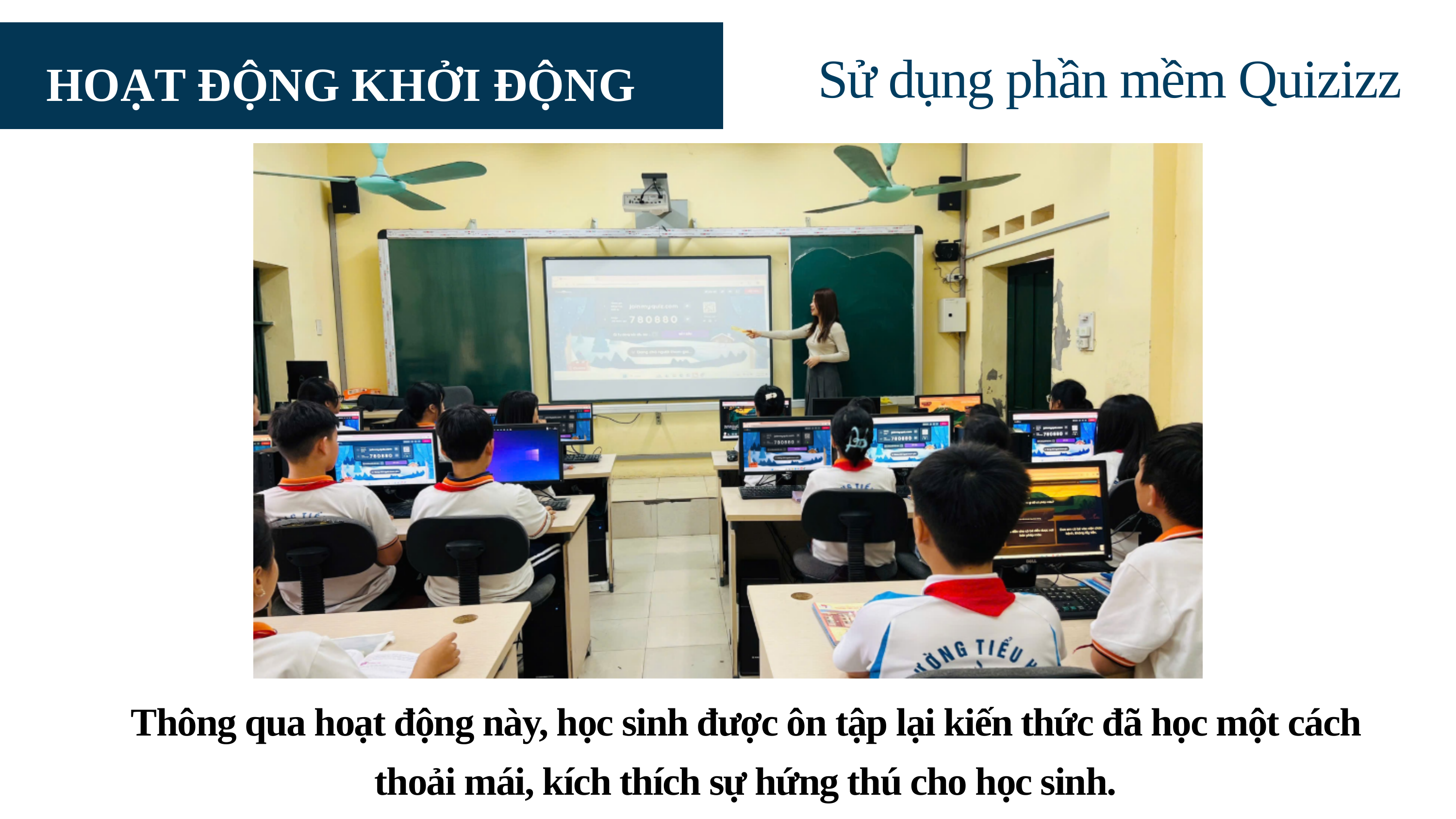

Sử dụng phần mềm Quizizz
HOẠT ĐỘNG KHỞI ĐỘNG

Thông qua hoạt động này, học sinh được ôn tập lại kiến thức đã học một cách thoải mái, kích thích sự hứng thú cho học sinh.